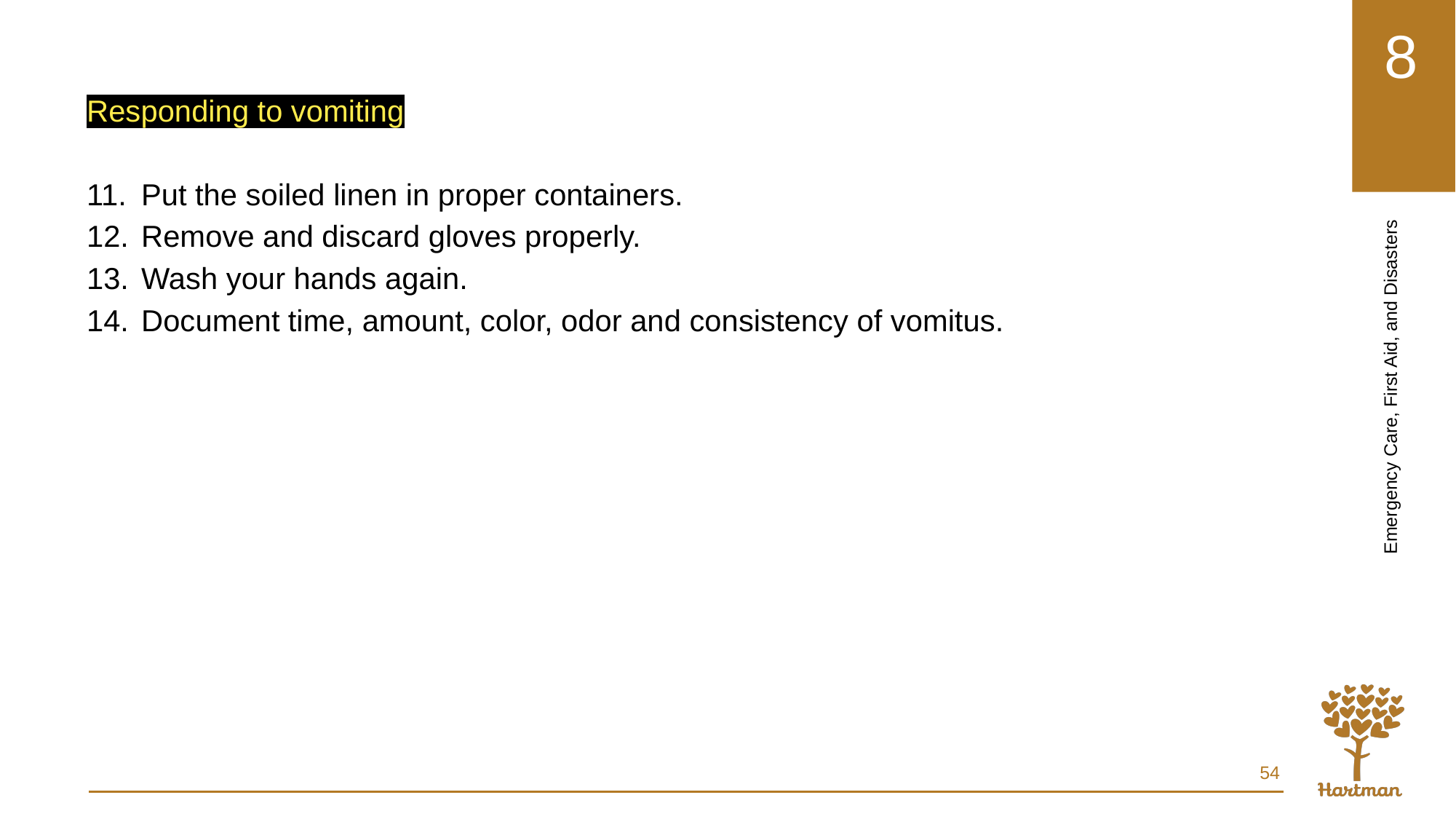

Responding to vomiting

Put the soiled linen in proper containers.
Remove and discard gloves properly.
Wash your hands again.
Document time, amount, color, odor and consistency of vomitus.

54